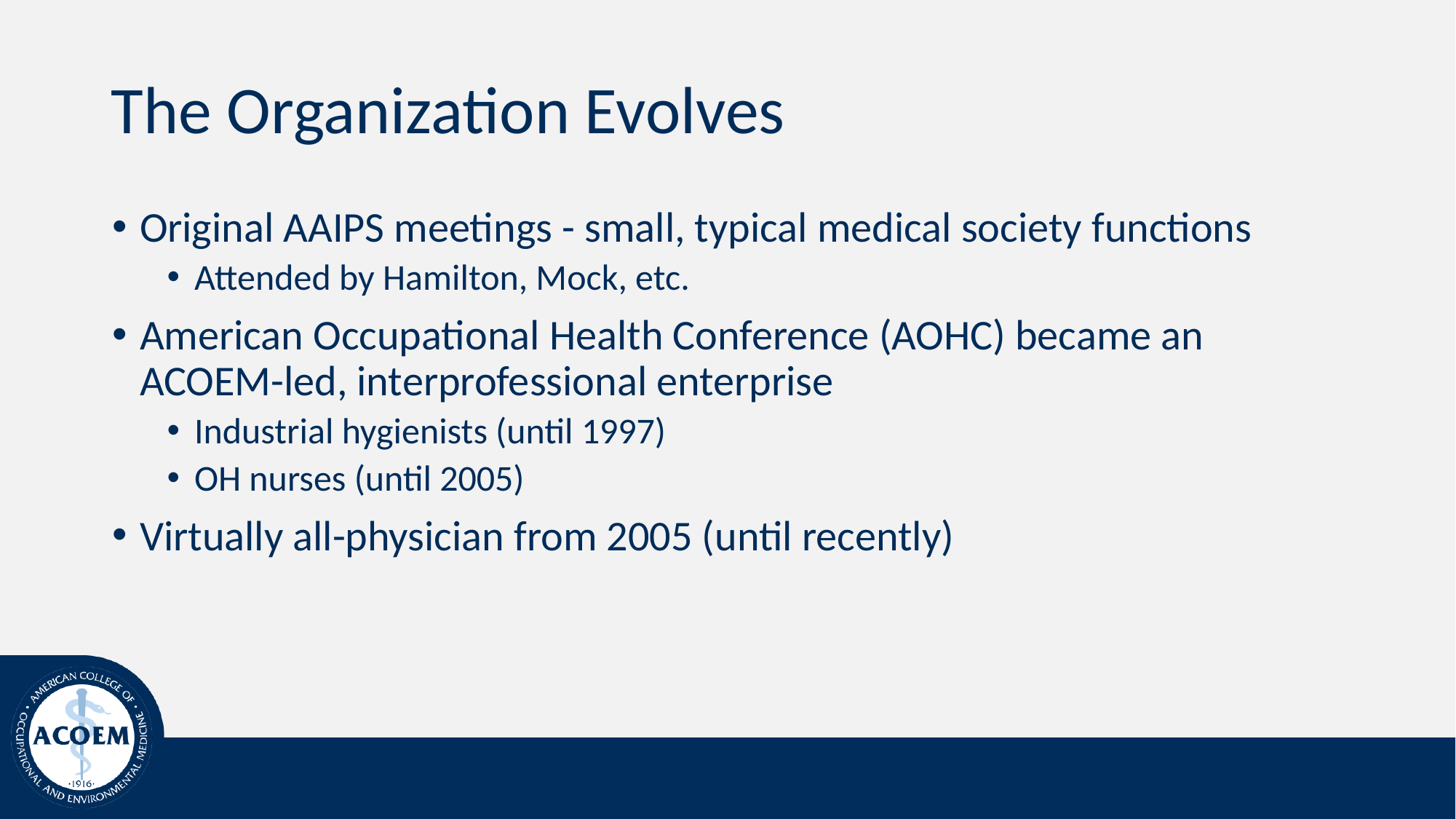

# The Organization Evolves
Original AAIPS meetings - small, typical medical society functions
Attended by Hamilton, Mock, etc.
American Occupational Health Conference (AOHC) became an ACOEM-led, interprofessional enterprise
Industrial hygienists (until 1997)
OH nurses (until 2005)
Virtually all-physician from 2005 (until recently)